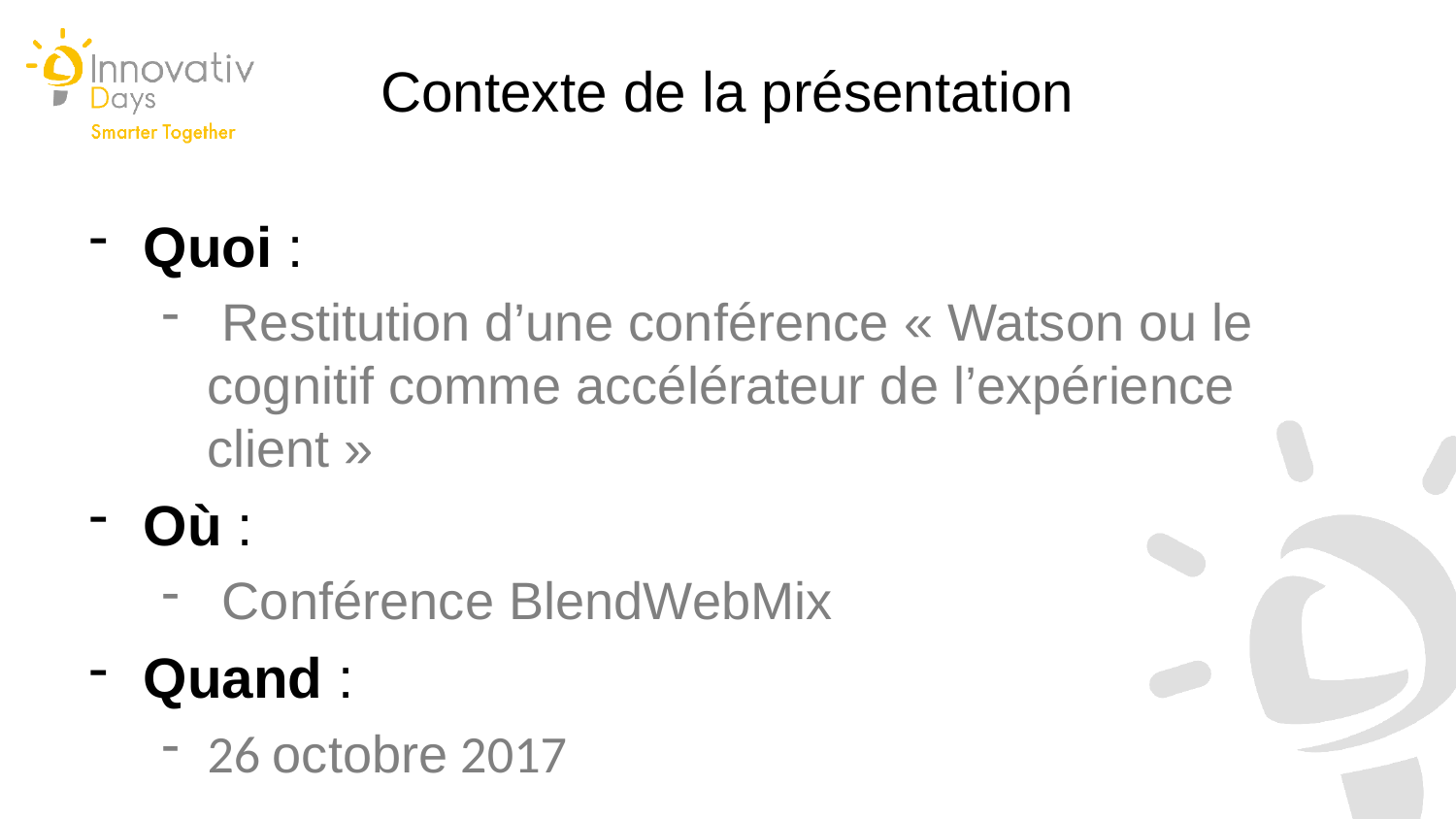

Contexte de la présentation
Quoi :
 Restitution d’une conférence « Watson ou le cognitif comme accélérateur de l’expérience client »
Où :
 Conférence BlendWebMix
Quand :
26 octobre 2017